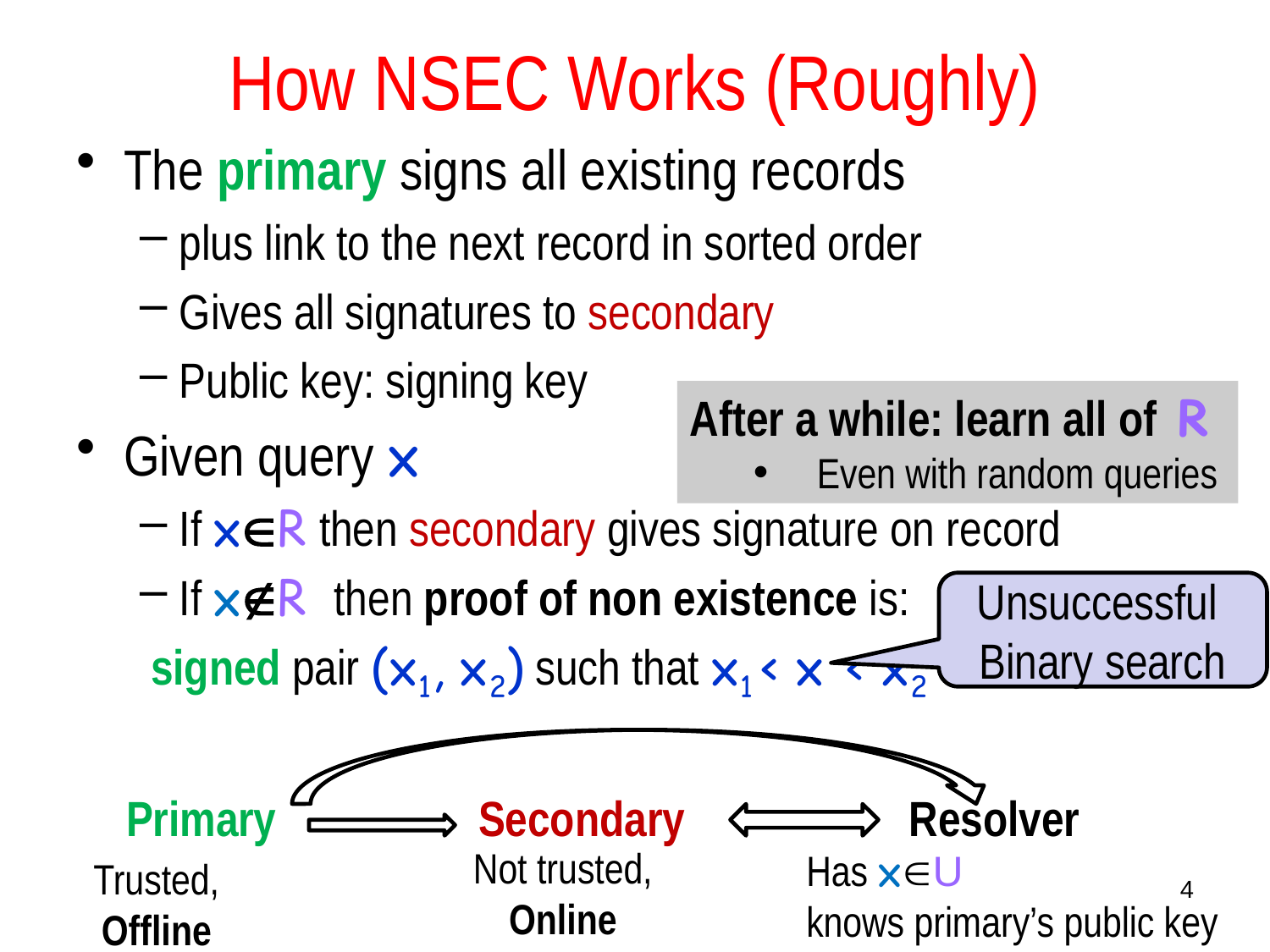

# How NSEC Works (Roughly)
The primary signs all existing records
plus link to the next record in sorted order
Gives all signatures to secondary
Public key: signing key
Given query x
If x∈R then secondary gives signature on record
If x∉R  then proof of non existence is:
 signed pair (x1, x2) such that x1 < x  < x2
After a while: learn all of R
Even with random queries
Unsuccessful
Binary search

Primary                  Secondary                    Resolver

Not trusted,
Online
Has x∈U
knows primary’s public key
Trusted,
Offline
4